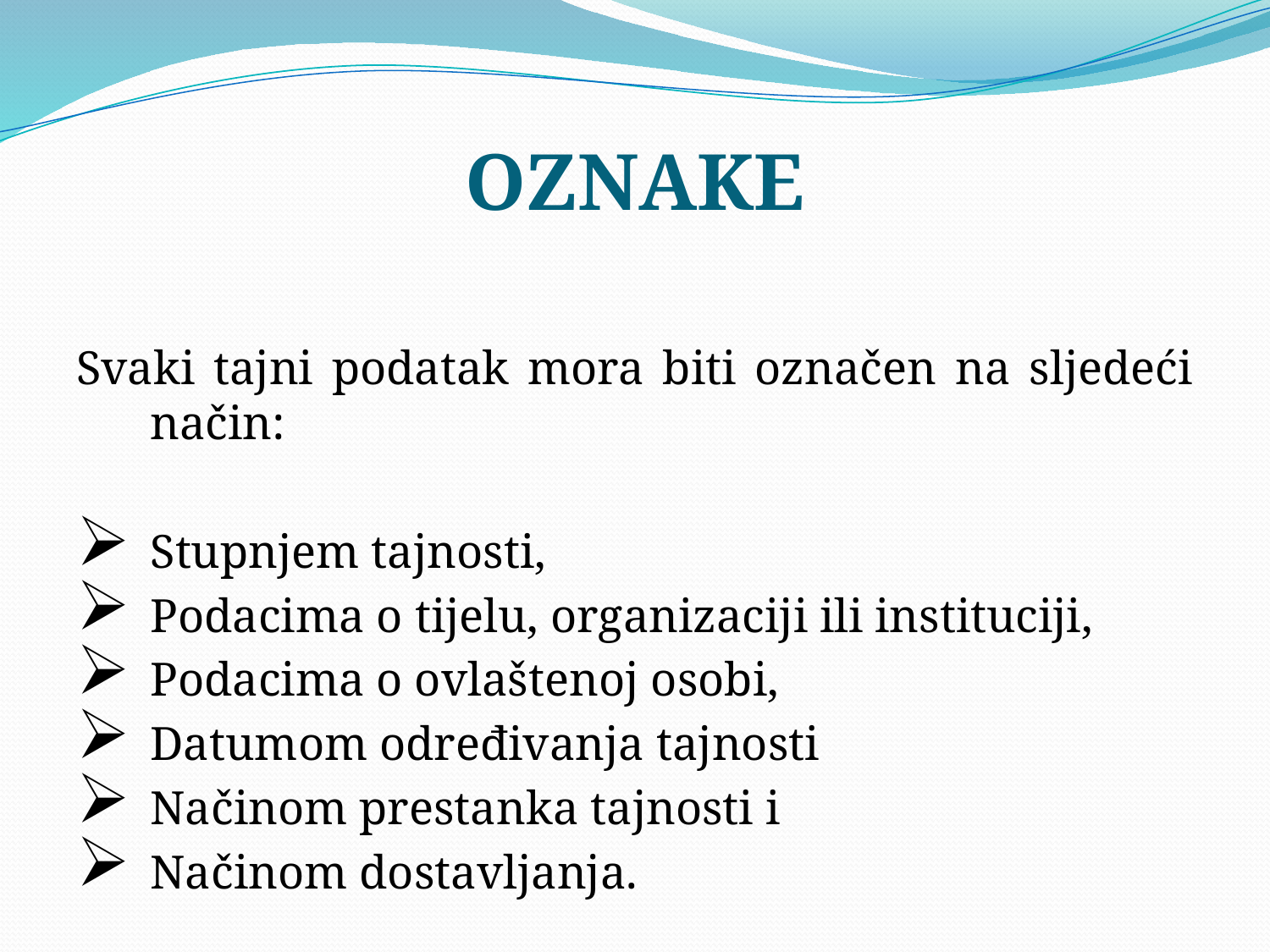

# OZNAKE

Svaki tajni podatak mora biti označen na sljedeći način:

Stupnjem tajnosti,
Podacima o tijelu, organizaciji ili instituciji,
Podacima o ovlaštenoj osobi,
Datumom određivanja tajnosti
Načinom prestanka tajnosti i
Načinom dostavljanja.